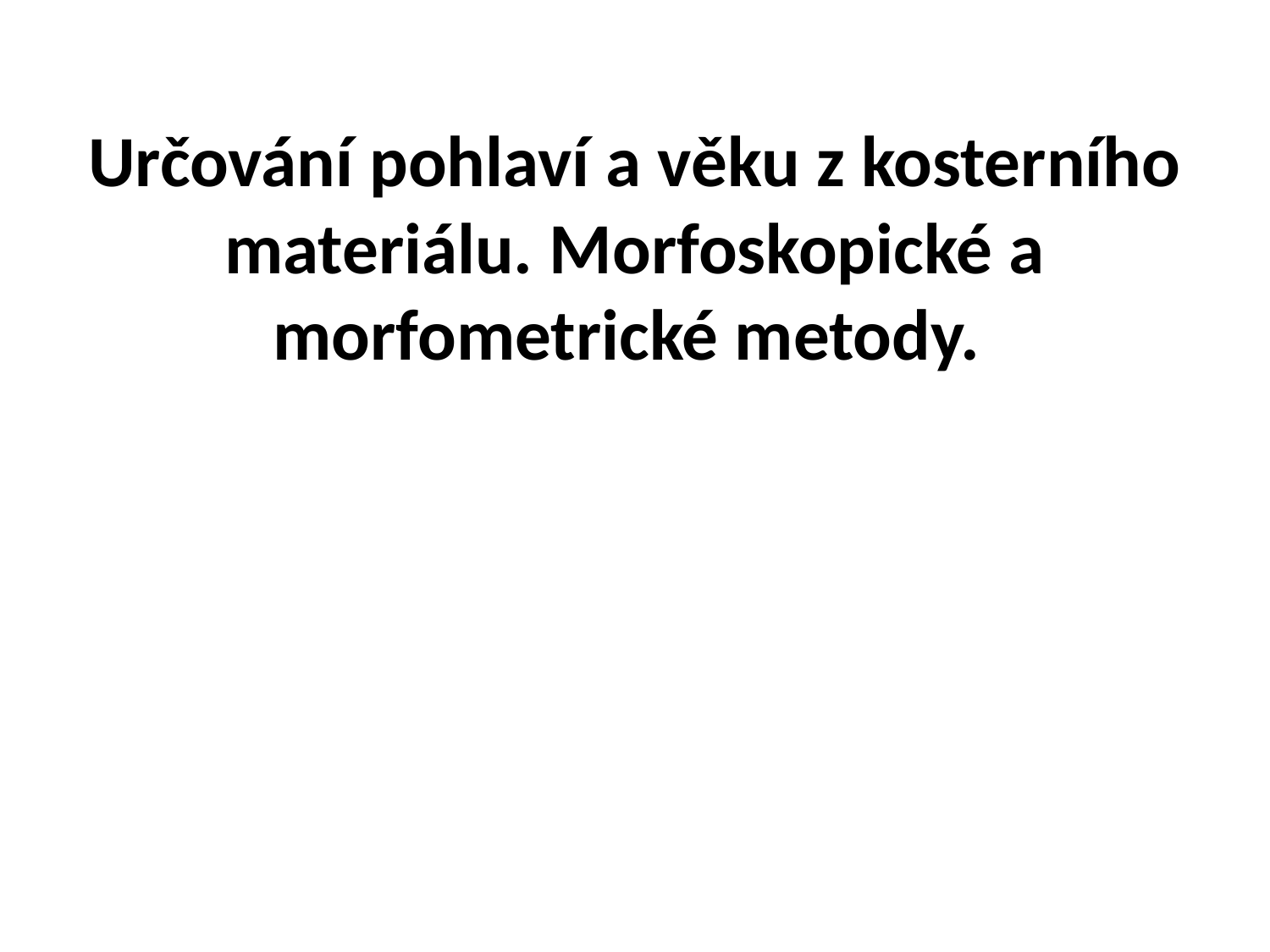

# Určování pohlaví a věku z kosterního materiálu. Morfoskopické a morfometrické metody.